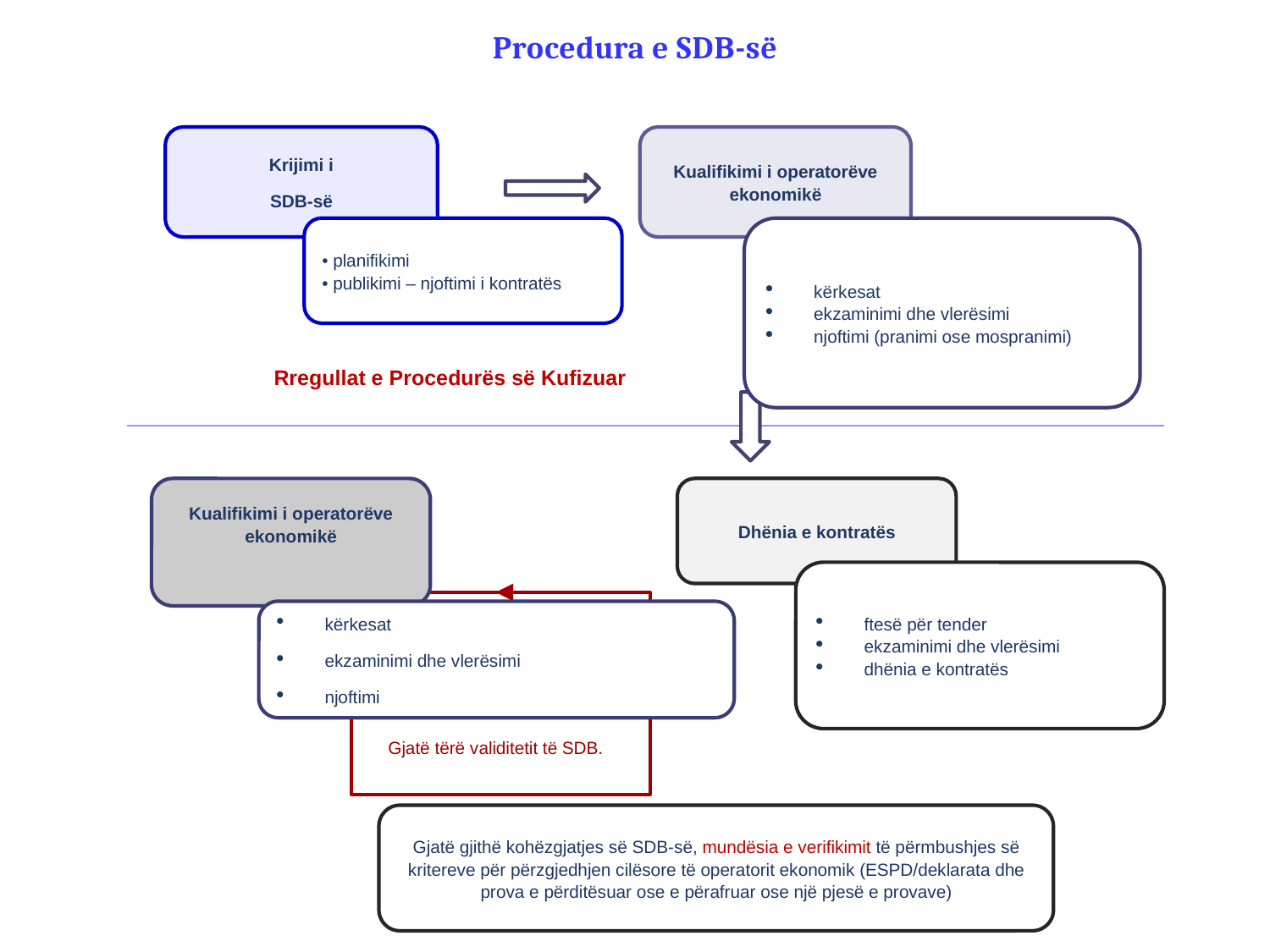

# Procedura e SDB-së
Krijimi i
 SDB-së
• planifikimi
• publikimi – njoftimi i kontratës
Kualifikimi i operatorëve ekonomikë
kërkesat
ekzaminimi dhe vlerësimi
njoftimi (pranimi ose mospranimi)

Rregullat e Procedurës së Kufizuar

Kualifikimi i operatorëve ekonomikë

kërkesat
ekzaminimi dhe vlerësimi
njoftimi

Gjatë tërë validitetit të SDB.
Dhënia e kontratës
ftesë për tender
ekzaminimi dhe vlerësimi
dhënia e kontratës
Gjatë gjithë kohëzgjatjes së SDB-së, mundësia e verifikimit të përmbushjes së kritereve për përzgjedhjen cilësore të operatorit ekonomik (ESPD/deklarata dhe prova e përditësuar ose e përafruar ose një pjesë e provave)